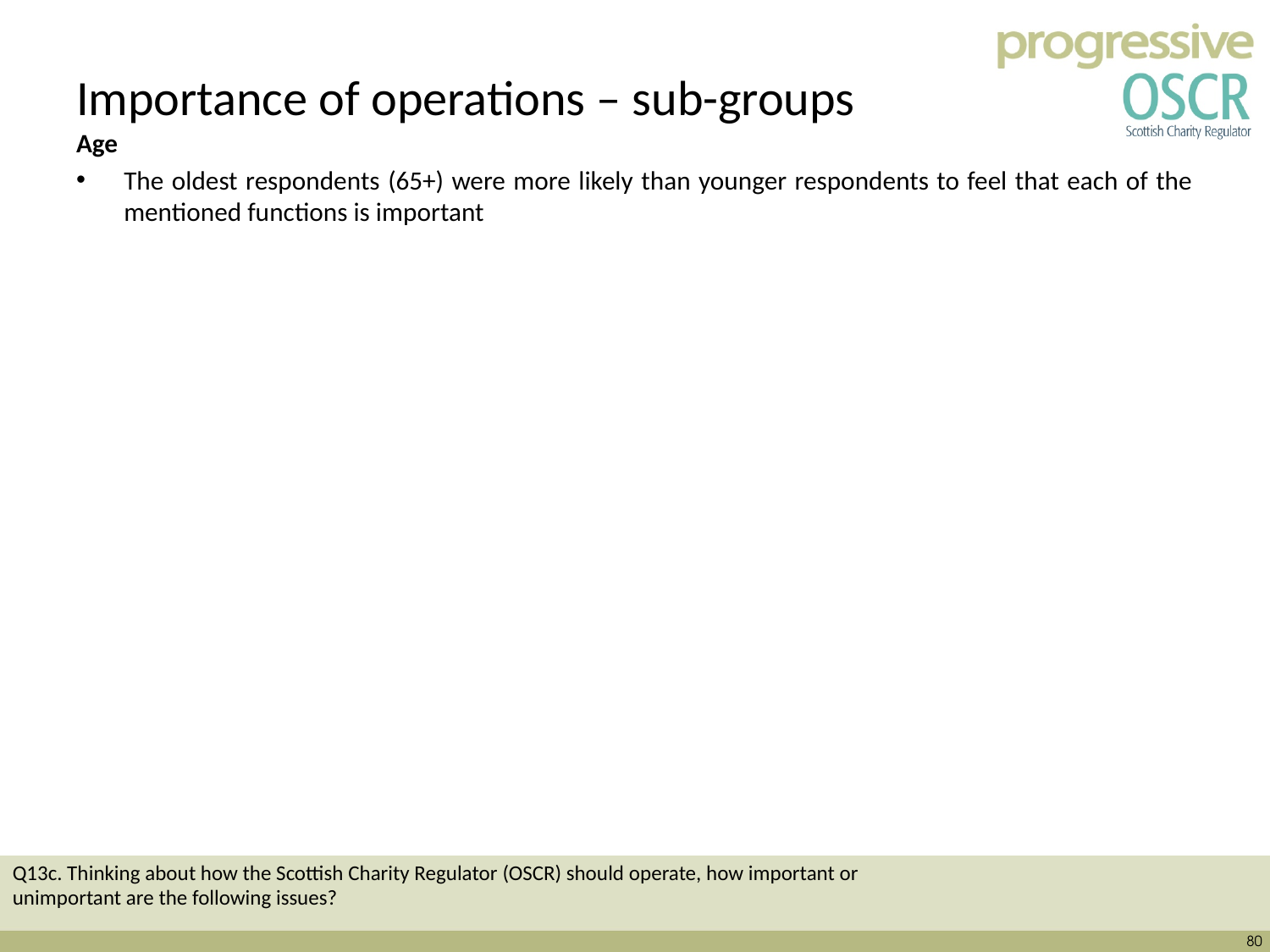

# Importance of operations – sub-groups
Age
The oldest respondents (65+) were more likely than younger respondents to feel that each of the mentioned functions is important

Q13c. Thinking about how the Scottish Charity Regulator (OSCR) should operate, how important or unimportant are the following issues?
80